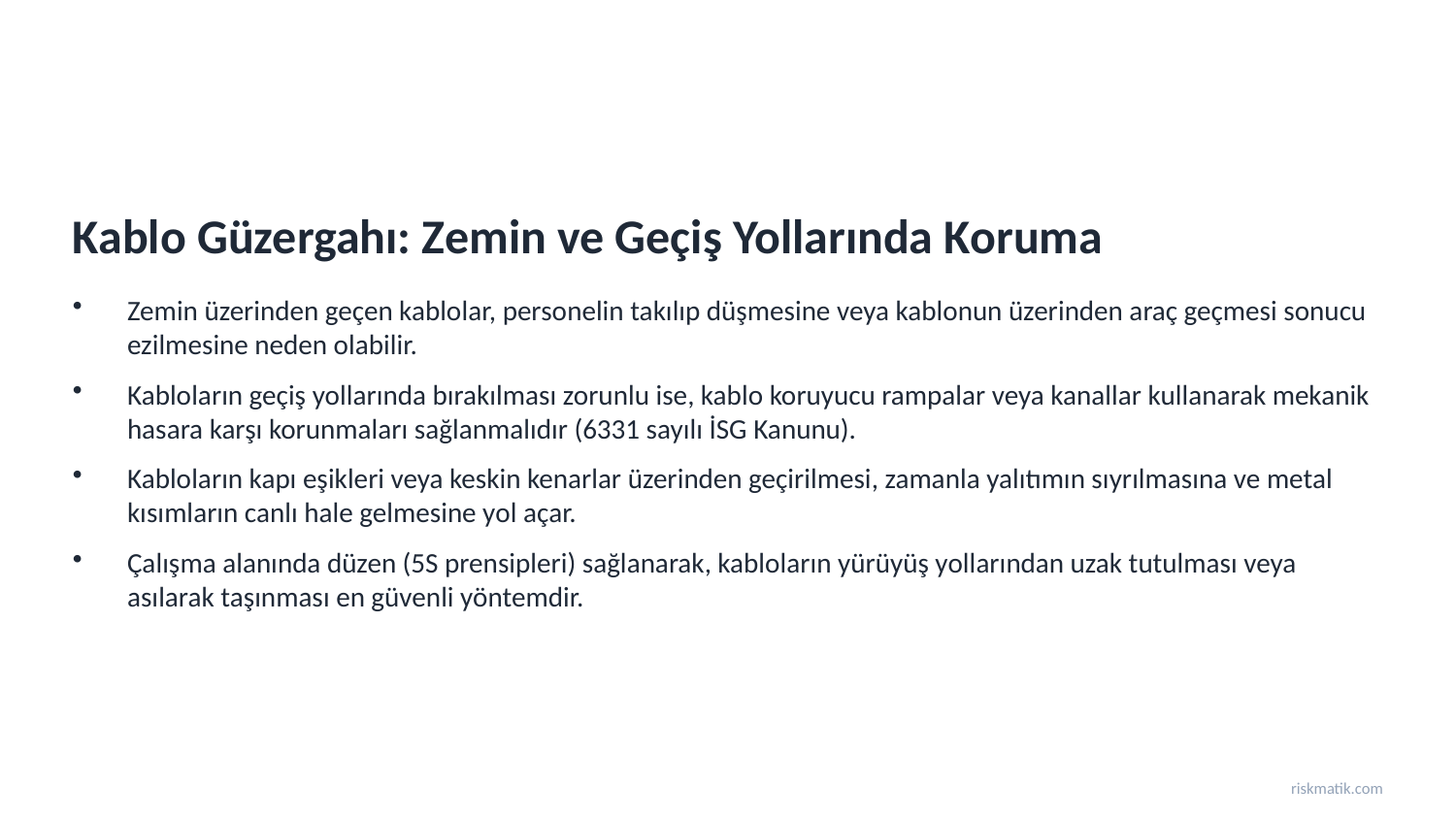

Kablo Güzergahı: Zemin ve Geçiş Yollarında Koruma
Zemin üzerinden geçen kablolar, personelin takılıp düşmesine veya kablonun üzerinden araç geçmesi sonucu ezilmesine neden olabilir.
Kabloların geçiş yollarında bırakılması zorunlu ise, kablo koruyucu rampalar veya kanallar kullanarak mekanik hasara karşı korunmaları sağlanmalıdır (6331 sayılı İSG Kanunu).
Kabloların kapı eşikleri veya keskin kenarlar üzerinden geçirilmesi, zamanla yalıtımın sıyrılmasına ve metal kısımların canlı hale gelmesine yol açar.
Çalışma alanında düzen (5S prensipleri) sağlanarak, kabloların yürüyüş yollarından uzak tutulması veya asılarak taşınması en güvenli yöntemdir.
riskmatik.com